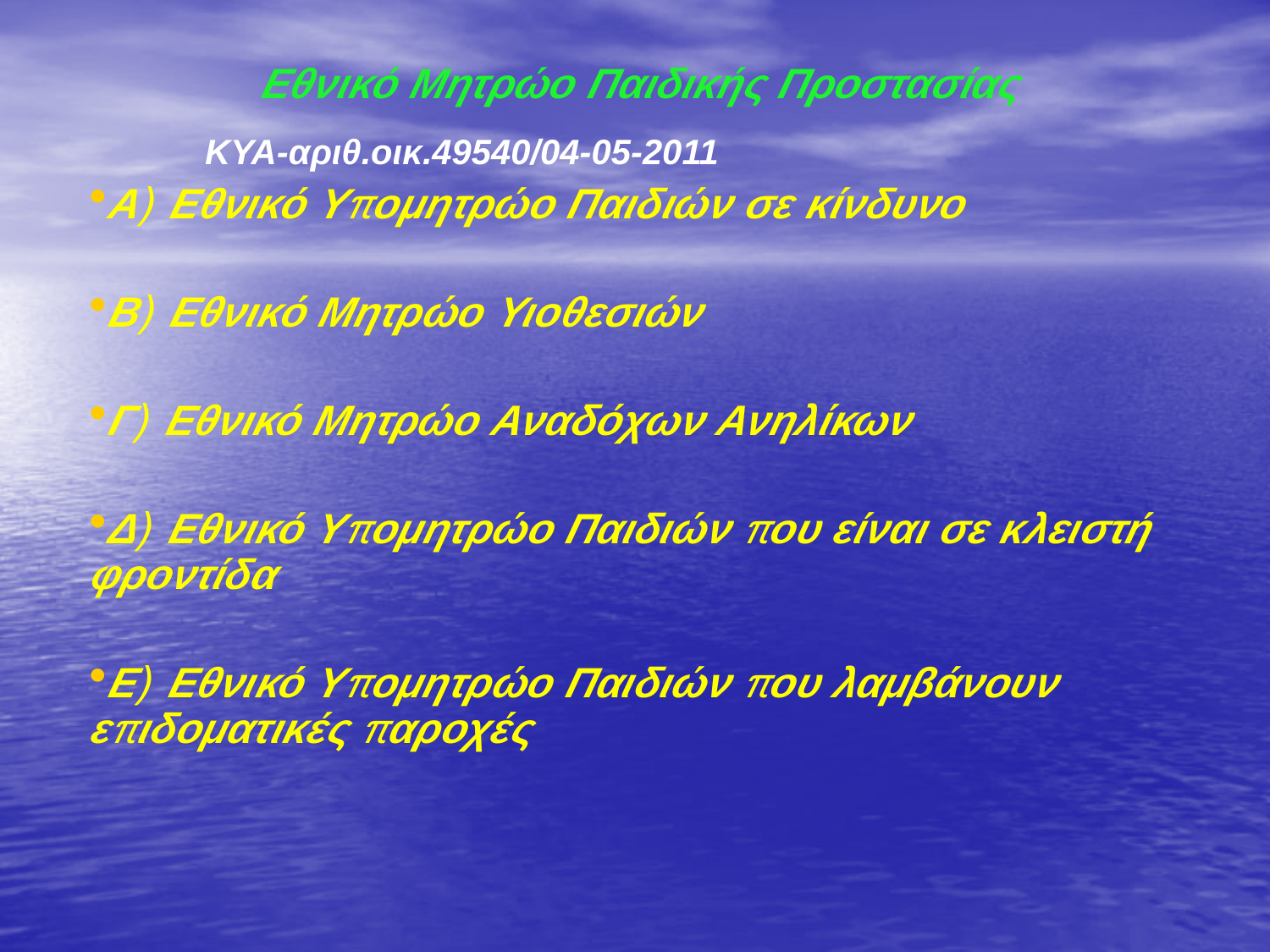

# Εθνικό Μητρώο Παιδικής Προστασίας
ΚΥΑ-αριθ.οικ.49540/04-05-2011
Α) Εθνικό Υπομητρώο Παιδιών σε κίνδυνο

Β) Εθνικό Μητρώο Υιοθεσιών

Γ) Εθνικό Μητρώο Αναδόχων Ανηλίκων

Δ) Εθνικό Υπομητρώο Παιδιών που είναι σε κλειστή φροντίδα

Ε) Εθνικό Υπομητρώο Παιδιών που λαμβάνουν επιδοματικές παροχές